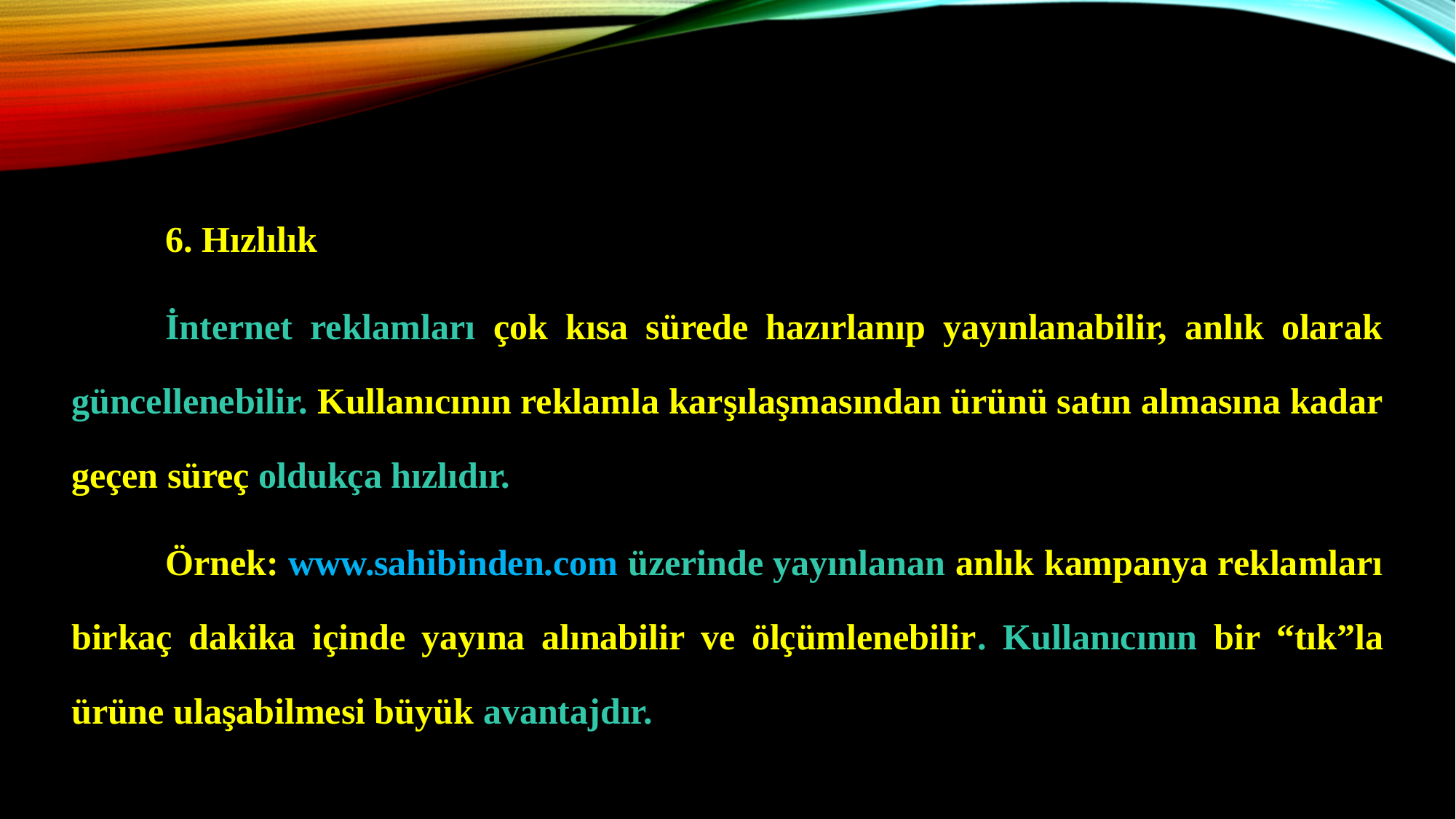

6. Hızlılık
	İnternet reklamları çok kısa sürede hazırlanıp yayınlanabilir, anlık olarak güncellenebilir. Kullanıcının reklamla karşılaşmasından ürünü satın almasına kadar geçen süreç oldukça hızlıdır.
	Örnek: www.sahibinden.com üzerinde yayınlanan anlık kampanya reklamları birkaç dakika içinde yayına alınabilir ve ölçümlenebilir. Kullanıcının bir “tık”la ürüne ulaşabilmesi büyük avantajdır.